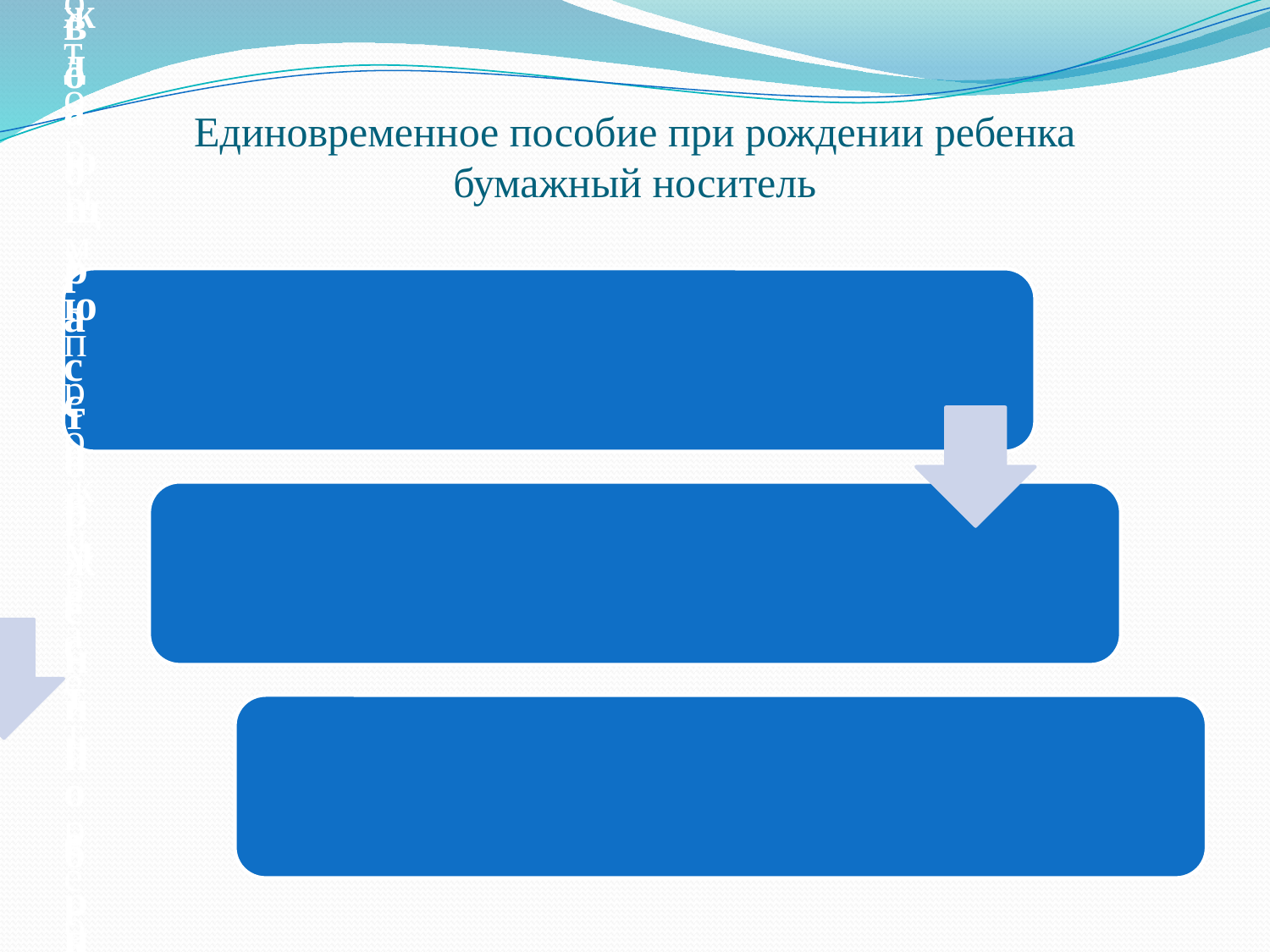

# Единовременное пособие при рождении ребенка бумажный носитель